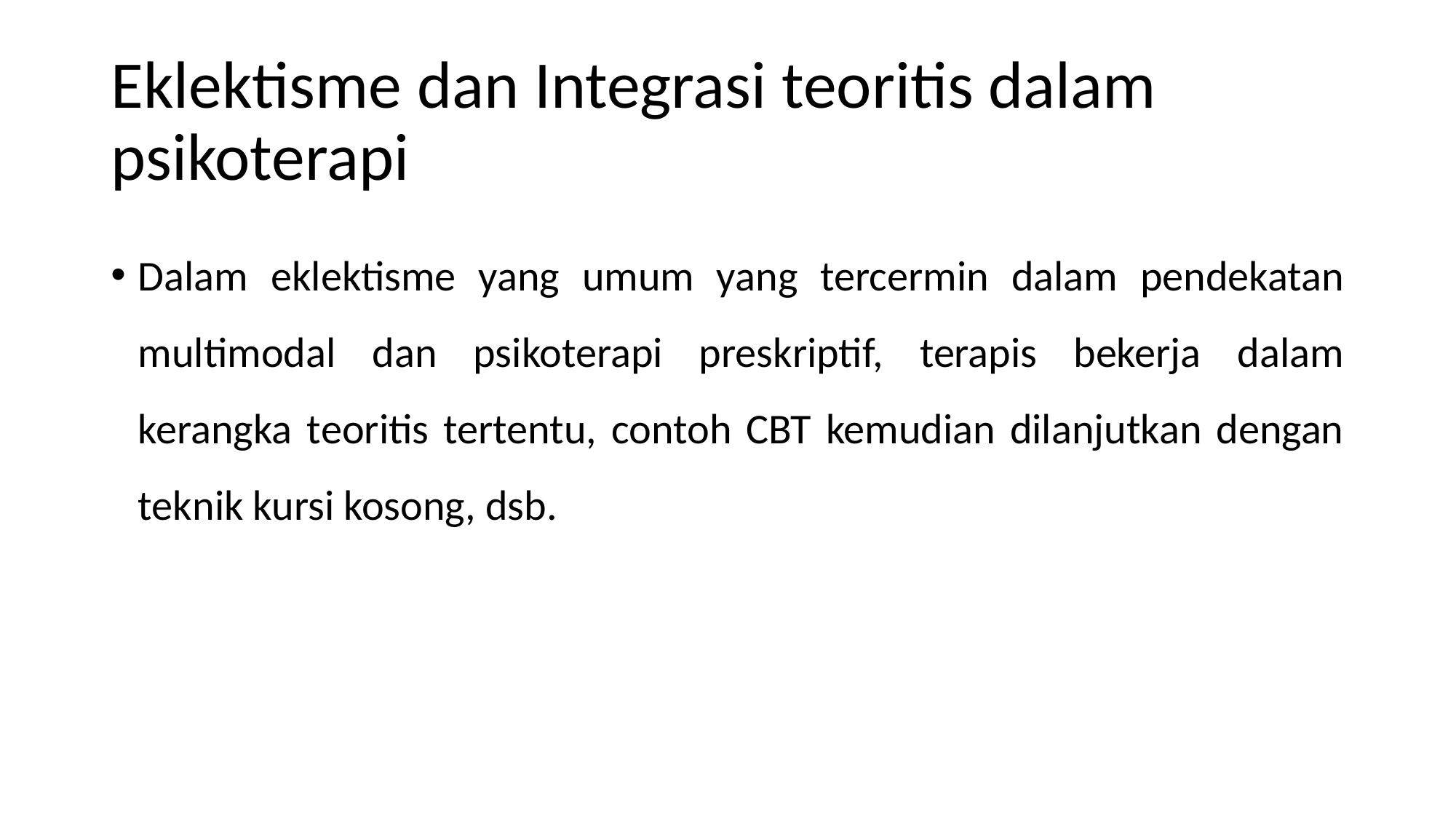

# Eklektisme dan Integrasi teoritis dalam psikoterapi
Dalam eklektisme yang umum yang tercermin dalam pendekatan multimodal dan psikoterapi preskriptif, terapis bekerja dalam kerangka teoritis tertentu, contoh CBT kemudian dilanjutkan dengan teknik kursi kosong, dsb.